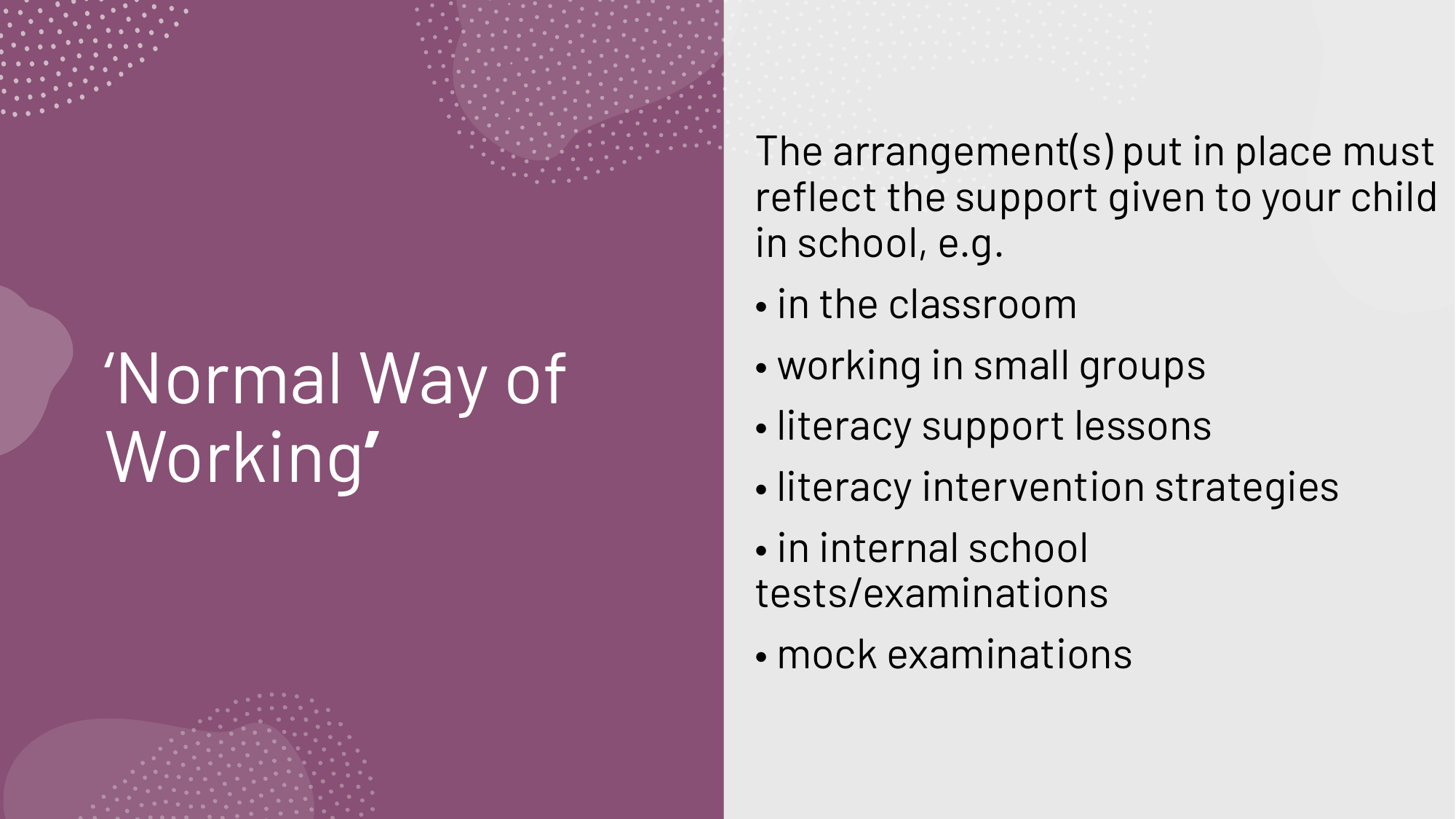

The arrangement(s) put in place must reflect the support given to your child in school, e.g.
• in the classroom
• working in small groups
• literacy support lessons
• literacy intervention strategies
• in internal school tests/examinations
• mock examinations
# ‘Normal Way of Working’